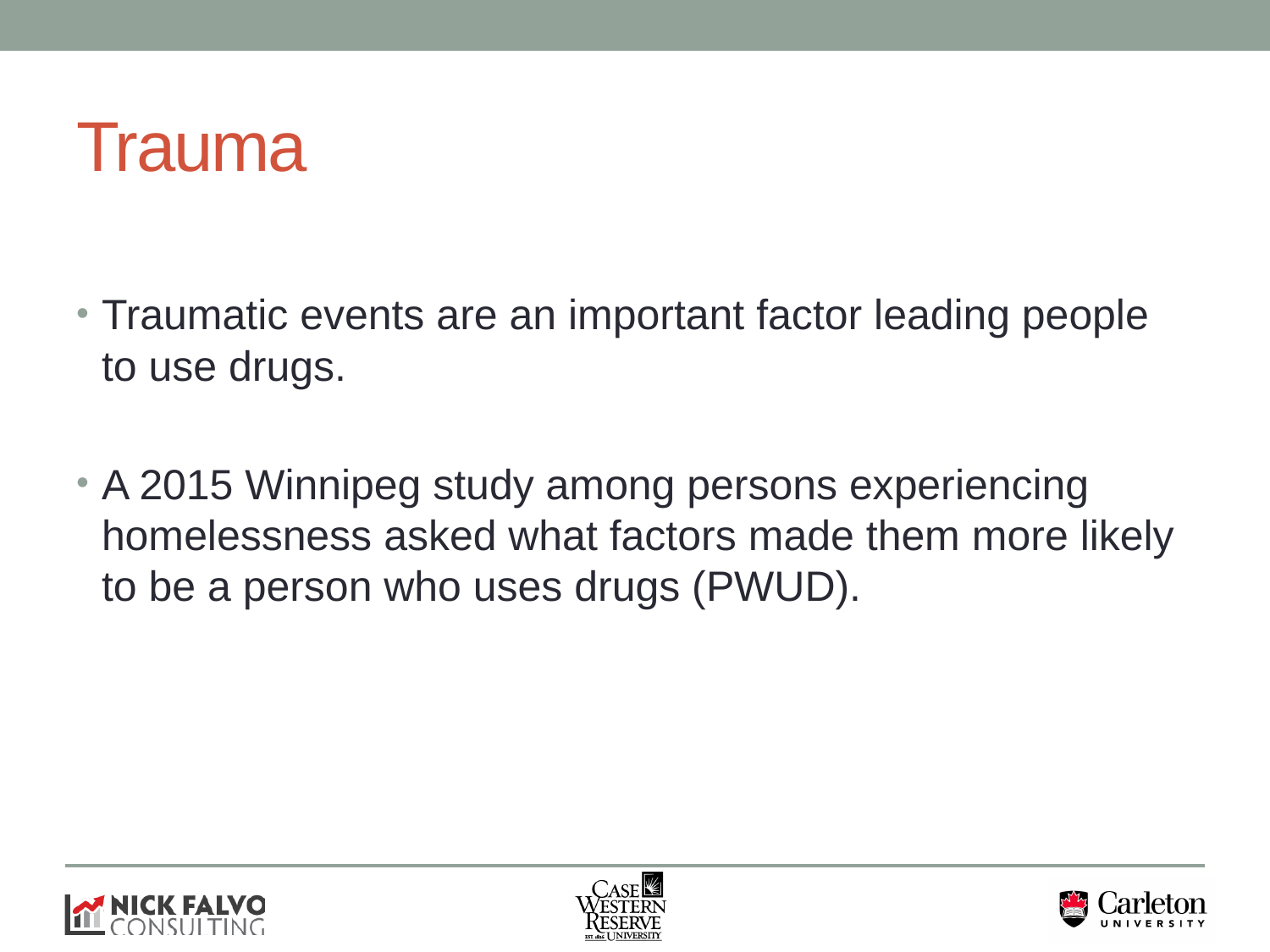

# Trauma

Traumatic events are an important factor leading people to use drugs.

A 2015 Winnipeg study among persons experiencing homelessness asked what factors made them more likely to be a person who uses drugs (PWUD).